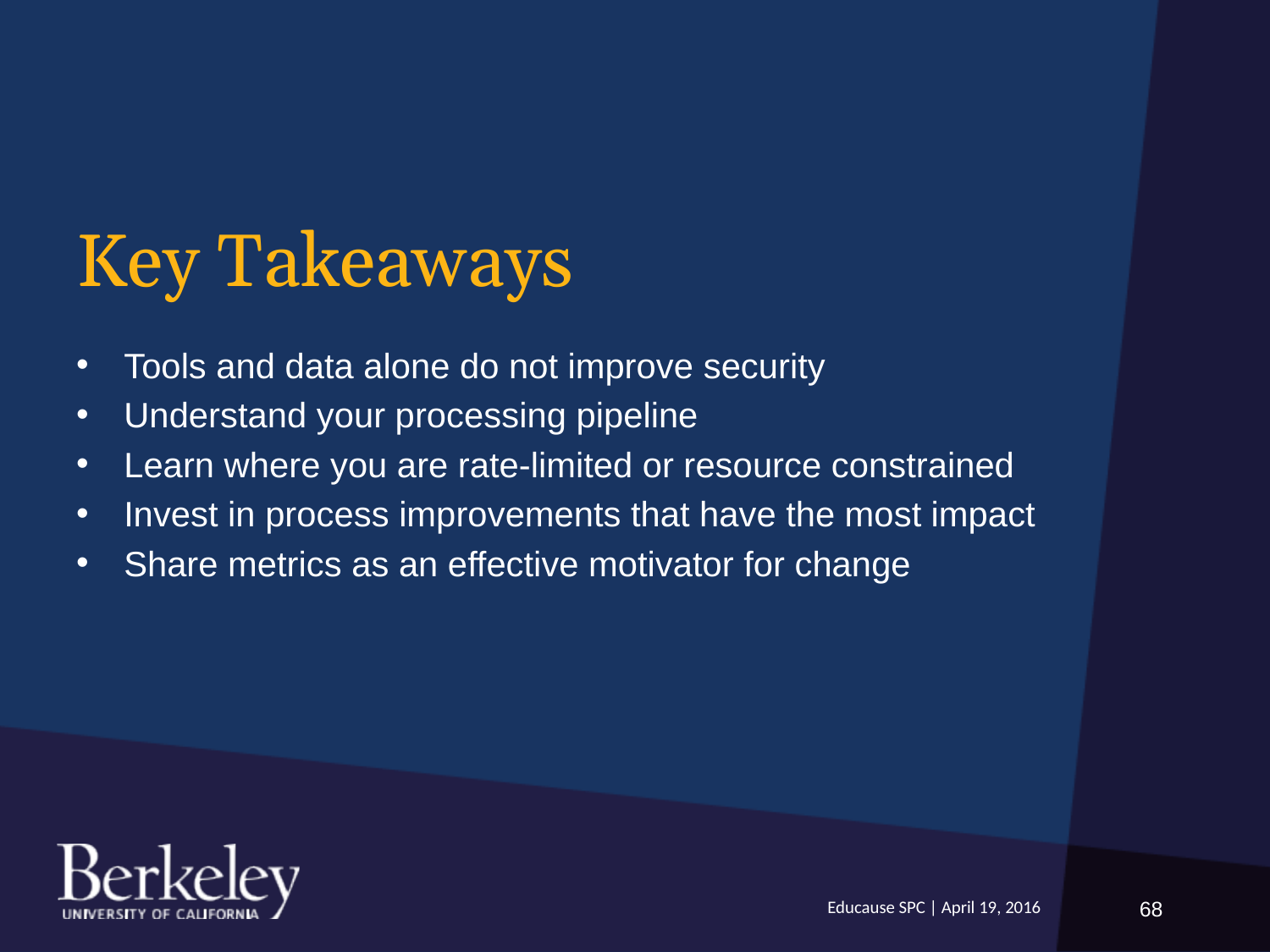

# Key Takeaways
Tools and data alone do not improve security
Understand your processing pipeline
Learn where you are rate-limited or resource constrained
Invest in process improvements that have the most impact
Share metrics as an effective motivator for change
Educause SPC | April 19, 2016